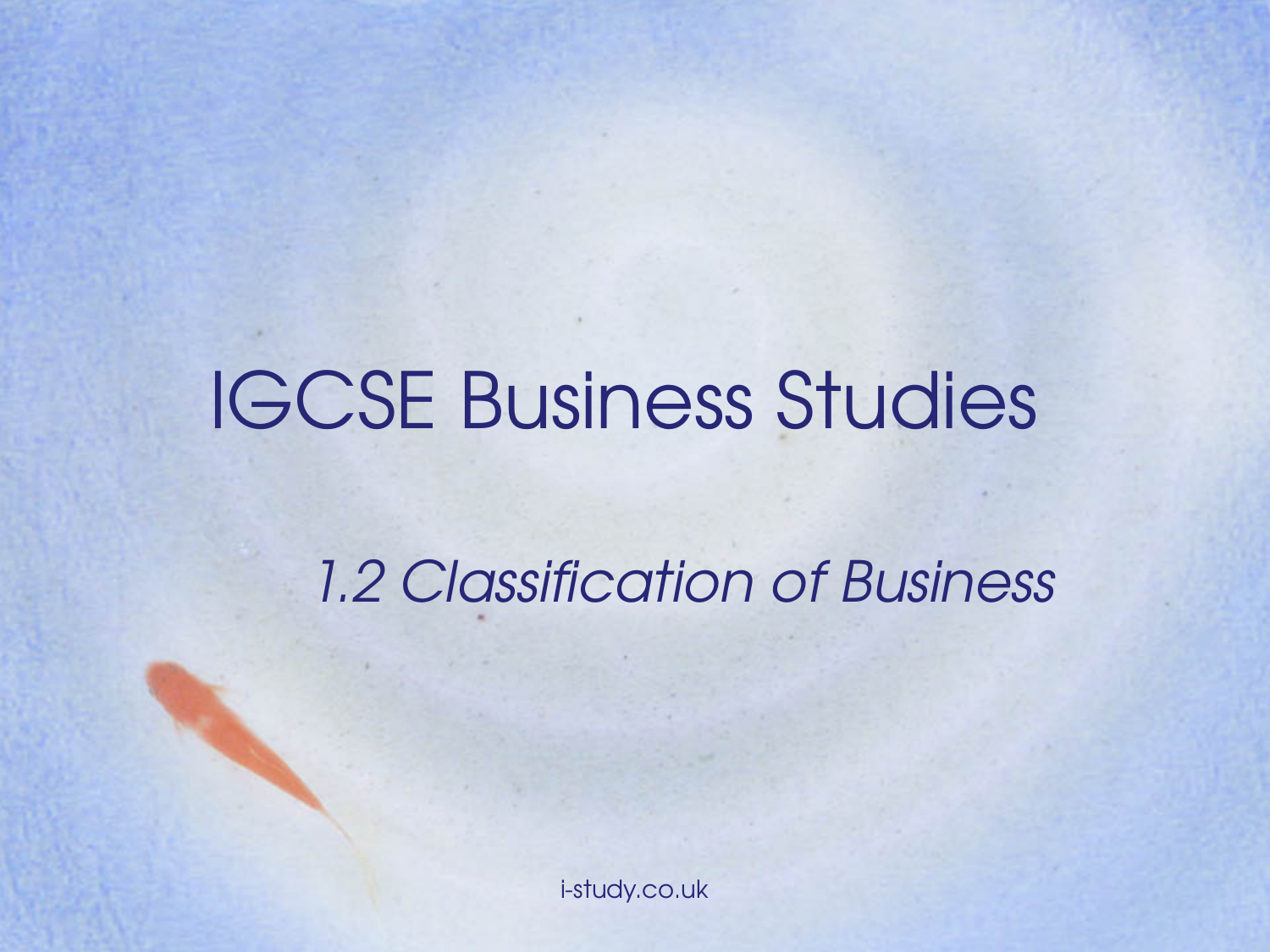

# IGCSE Business Studies
1.2 Classification of Business
i-study.co.uk